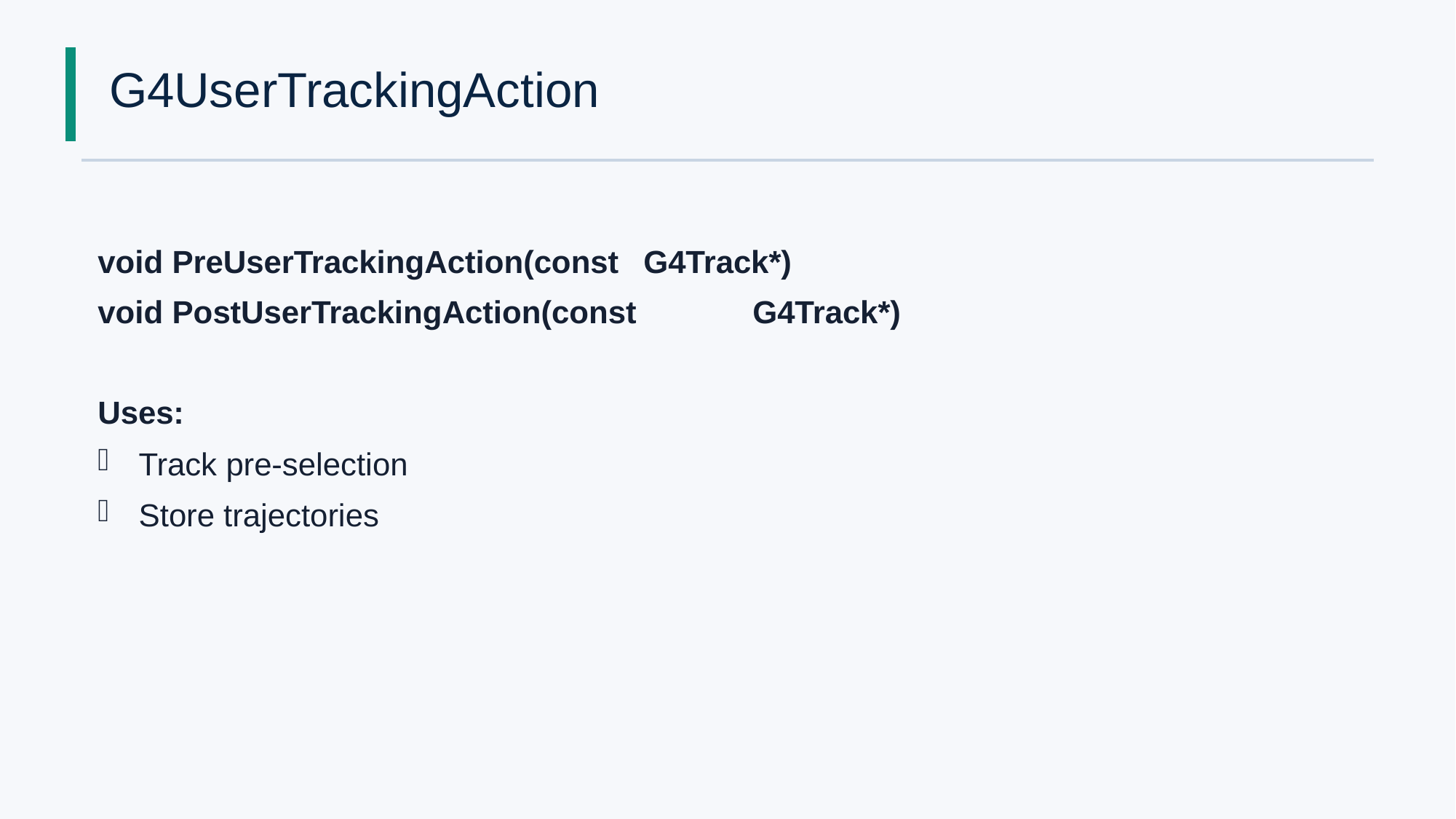

# G4UserTrackingAction
void PreUserTrackingAction(const 	G4Track*)
void PostUserTrackingAction(const 	G4Track*)

Uses:
Track pre-selection
Store trajectories